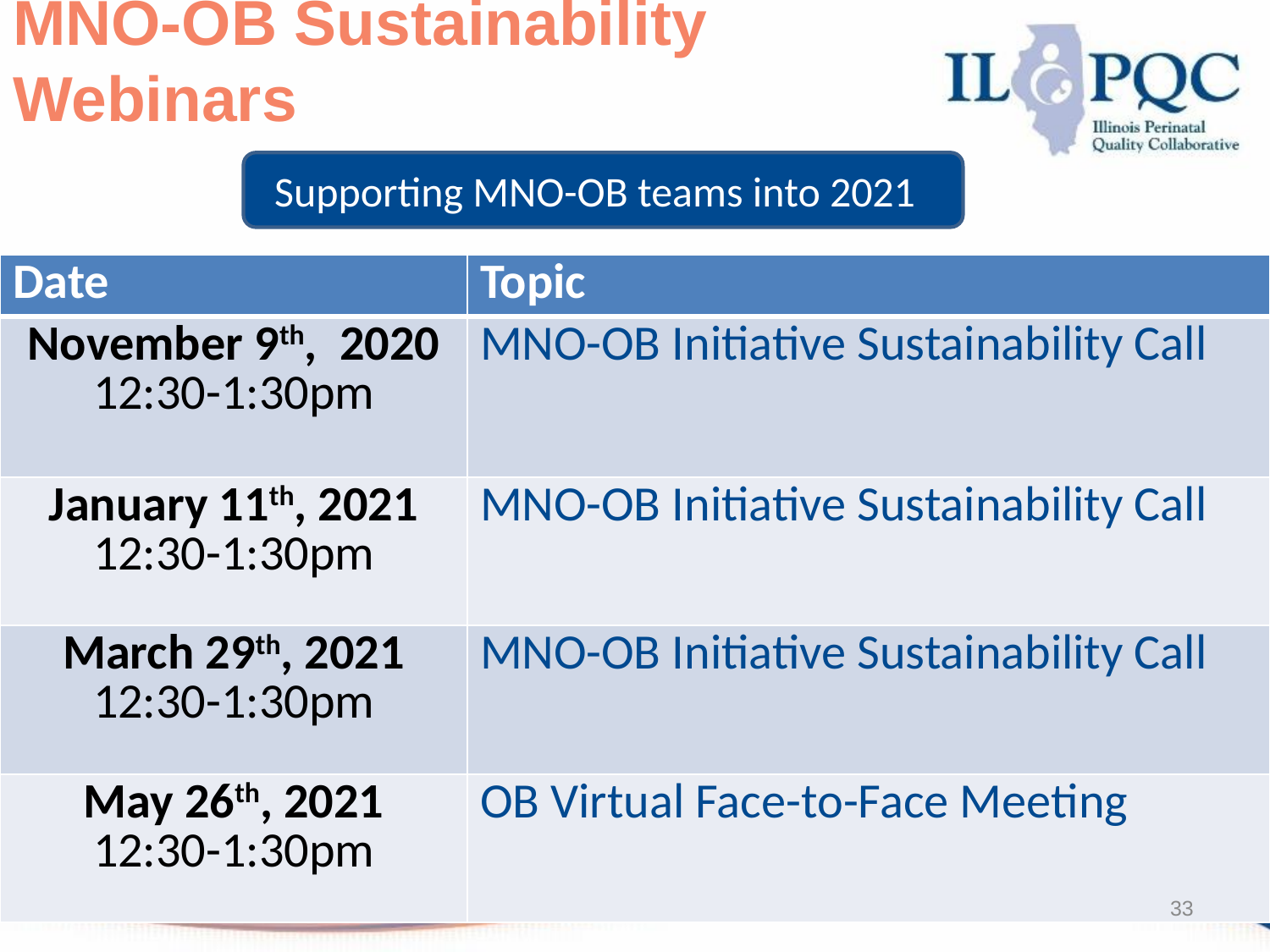

# MNO-OB Sustainability Webinars
Supporting MNO-OB teams into 2021s
| Date | Topic |
| --- | --- |
| November 9th, 2020 12:30-1:30pm | MNO-OB Initiative Sustainability Call |
| January 11th, 2021 12:30-1:30pm | MNO-OB Initiative Sustainability Call |
| March 29th, 2021 12:30-1:30pm | MNO-OB Initiative Sustainability Call |
| May 26th, 2021 12:30-1:30pm | OB Virtual Face-to-Face Meeting |
33